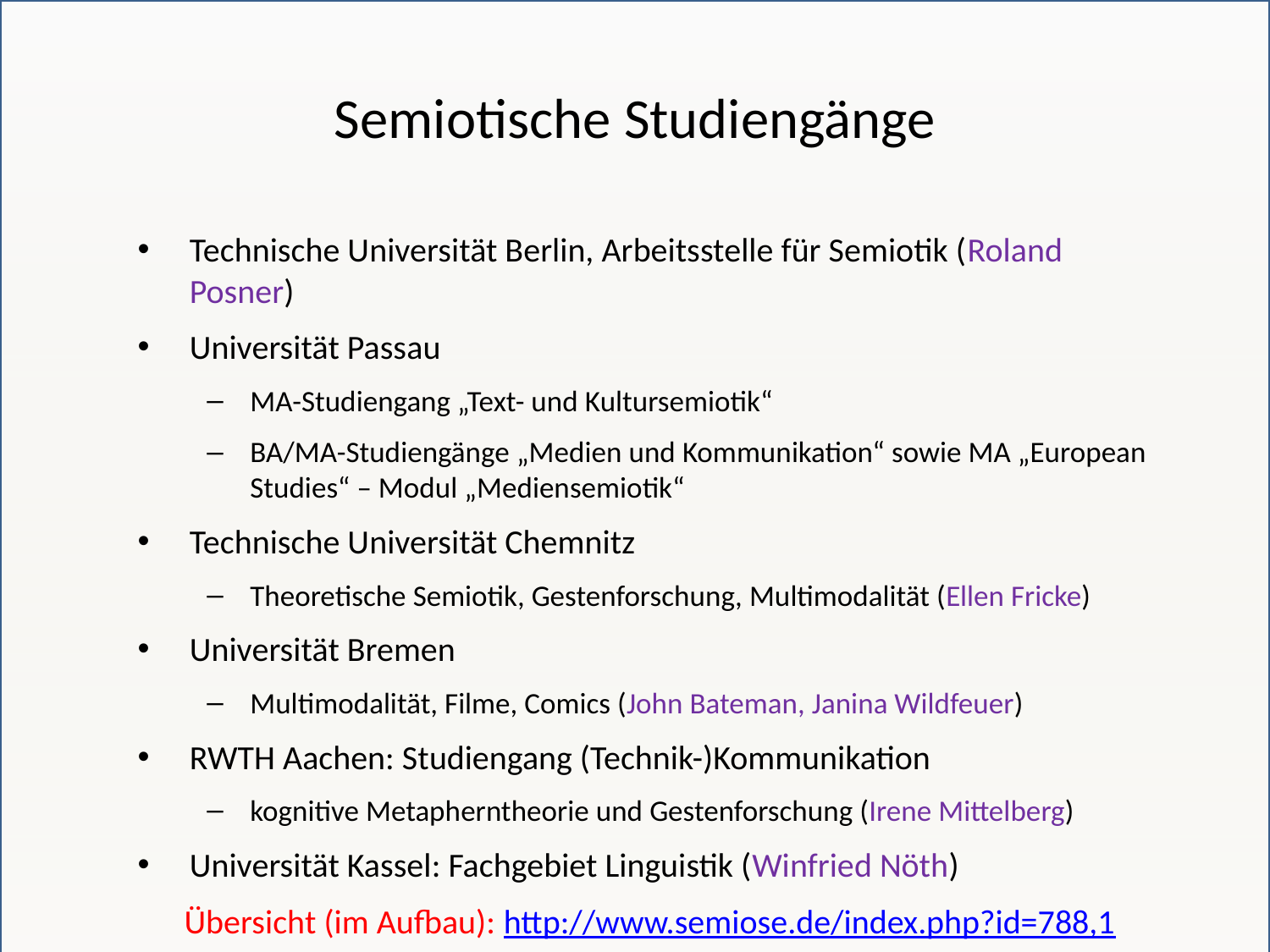

# Semiotische Studiengänge
Technische Universität Berlin, Arbeitsstelle für Semiotik (Roland Posner)
Universität Passau
MA-Studiengang „Text- und Kultursemiotik“
BA/MA-Studiengänge „Medien und Kommunikation“ sowie MA „European Studies“ – Modul „Mediensemiotik“
Technische Universität Chemnitz
Theoretische Semiotik, Gestenforschung, Multimodalität (Ellen Fricke)
Universität Bremen
Multimodalität, Filme, Comics (John Bateman, Janina Wildfeuer)
RWTH Aachen: Studiengang (Technik-)Kommunikation
kognitive Metapherntheorie und Gestenforschung (Irene Mittelberg)
Universität Kassel: Fachgebiet Linguistik (Winfried Nöth)
Übersicht (im Aufbau): http://www.semiose.de/index.php?id=788,1